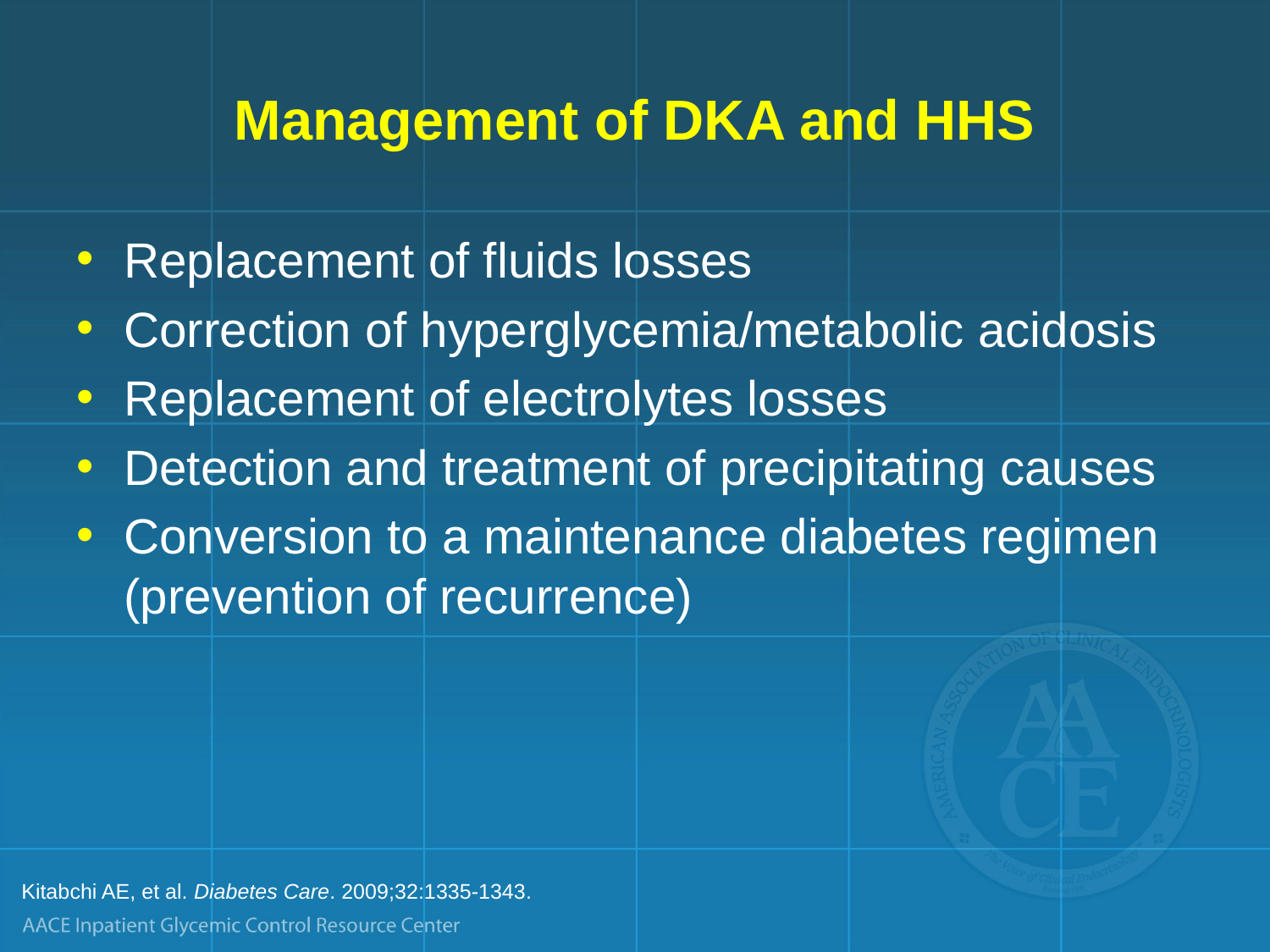

# Management of DKA and HHS
Replacement of fluids losses
Correction of hyperglycemia/metabolic acidosis
Replacement of electrolytes losses
Detection and treatment of precipitating causes
Conversion to a maintenance diabetes regimen (prevention of recurrence)
Kitabchi AE, et al. Diabetes Care. 2009;32:1335-1343.